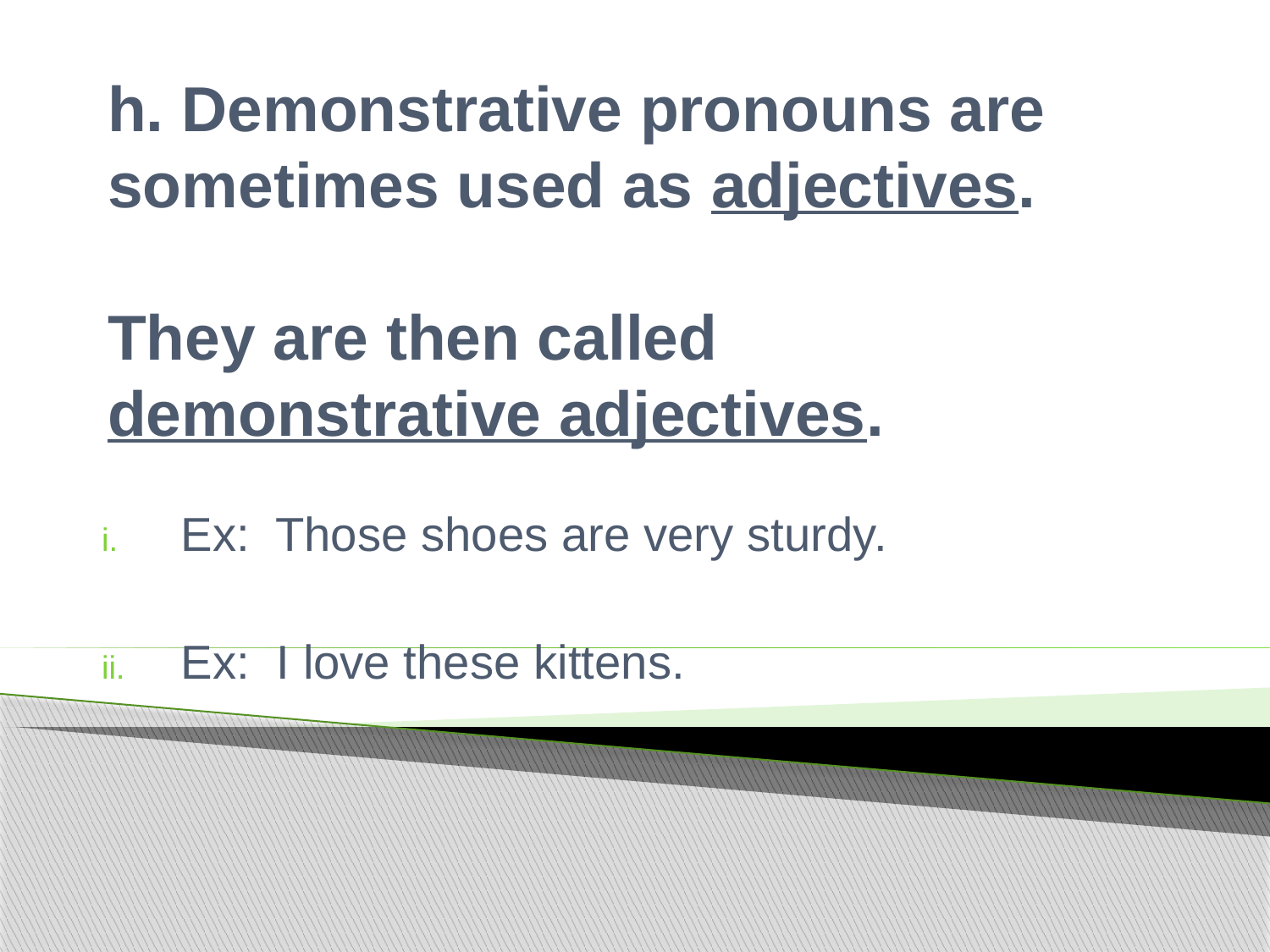

# h. Demonstrative pronouns are sometimes used as adjectives. They are then called demonstrative adjectives.
Ex:  Those shoes are very sturdy.

Ex:  I love these kittens.